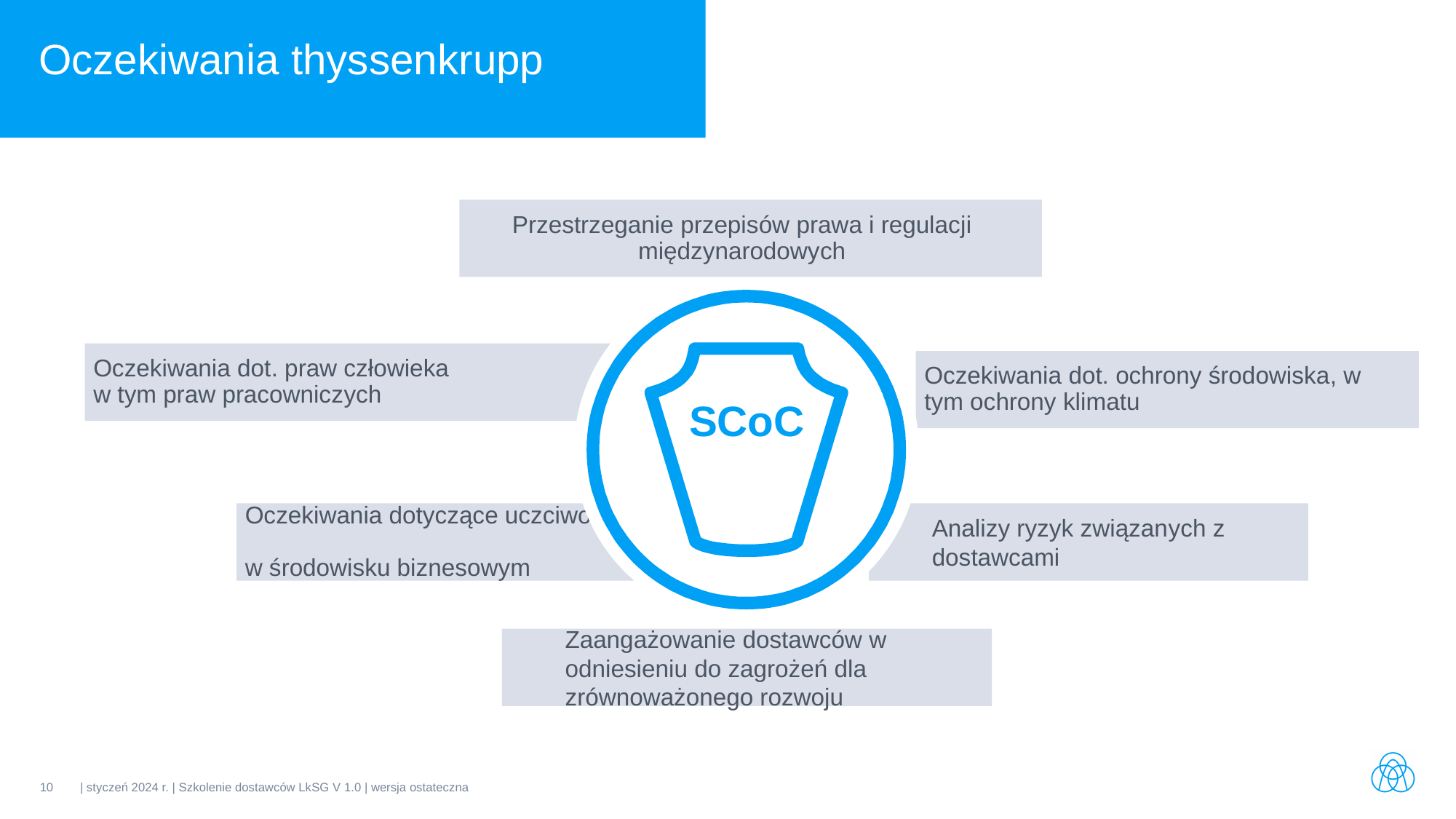

# Oczekiwania thyssenkrupp
Przestrzeganie przepisów prawa i regulacji międzynarodowych

Oczekiwania dot. praw człowieka
w tym praw pracowniczych
Oczekiwania dot. ochrony środowiska, w tym ochrony klimatu
SCoC
Oczekiwania dotyczące uczciwości
w środowisku biznesowym
Analizy ryzyk związanych z dostawcami
Zaangażowanie dostawców w odniesieniu do zagrożeń dla zrównoważonego rozwoju